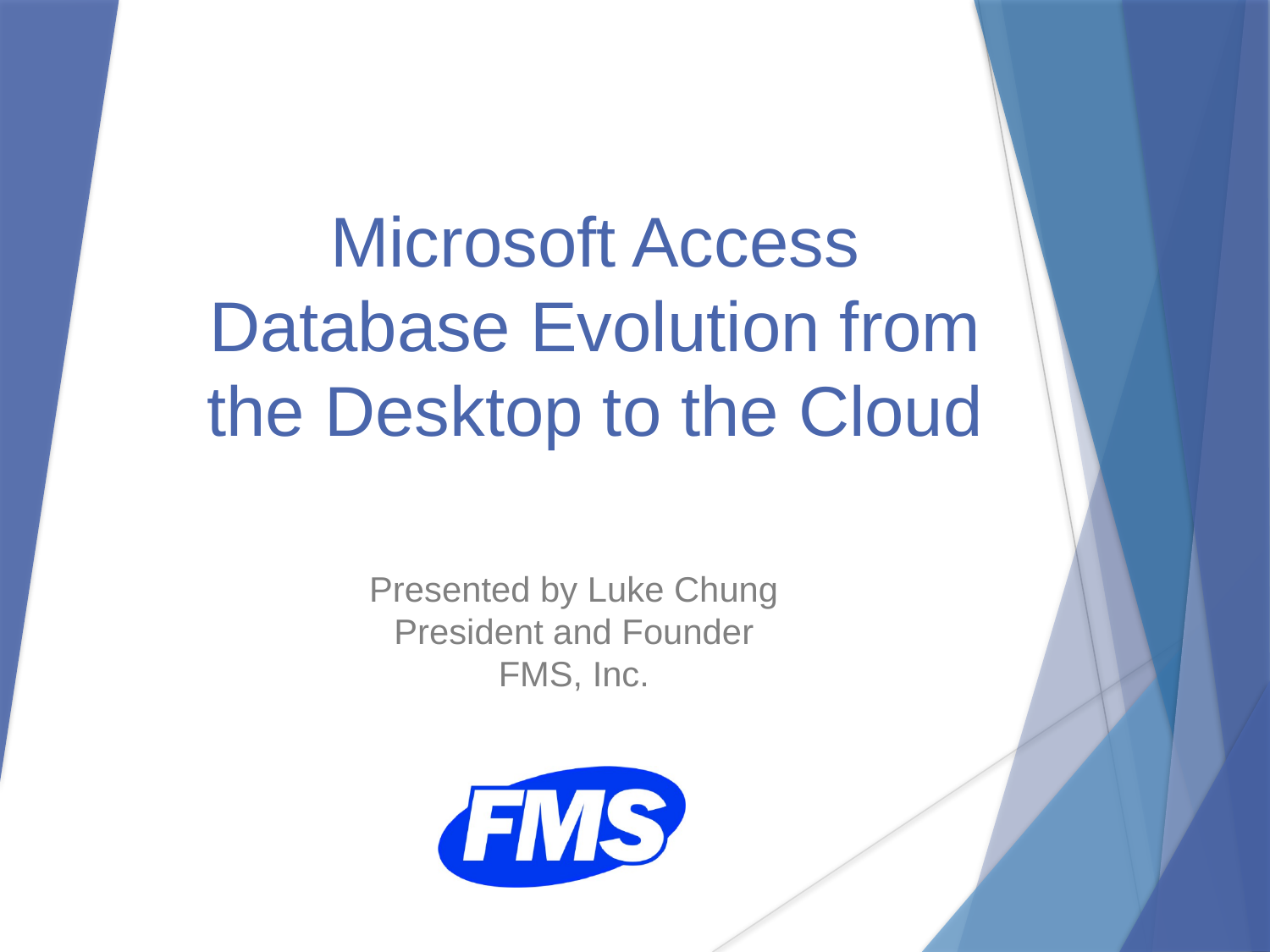

# Microsoft Access Database Evolution from the Desktop to the Cloud
Presented by Luke Chung
President and Founder
FMS, Inc.